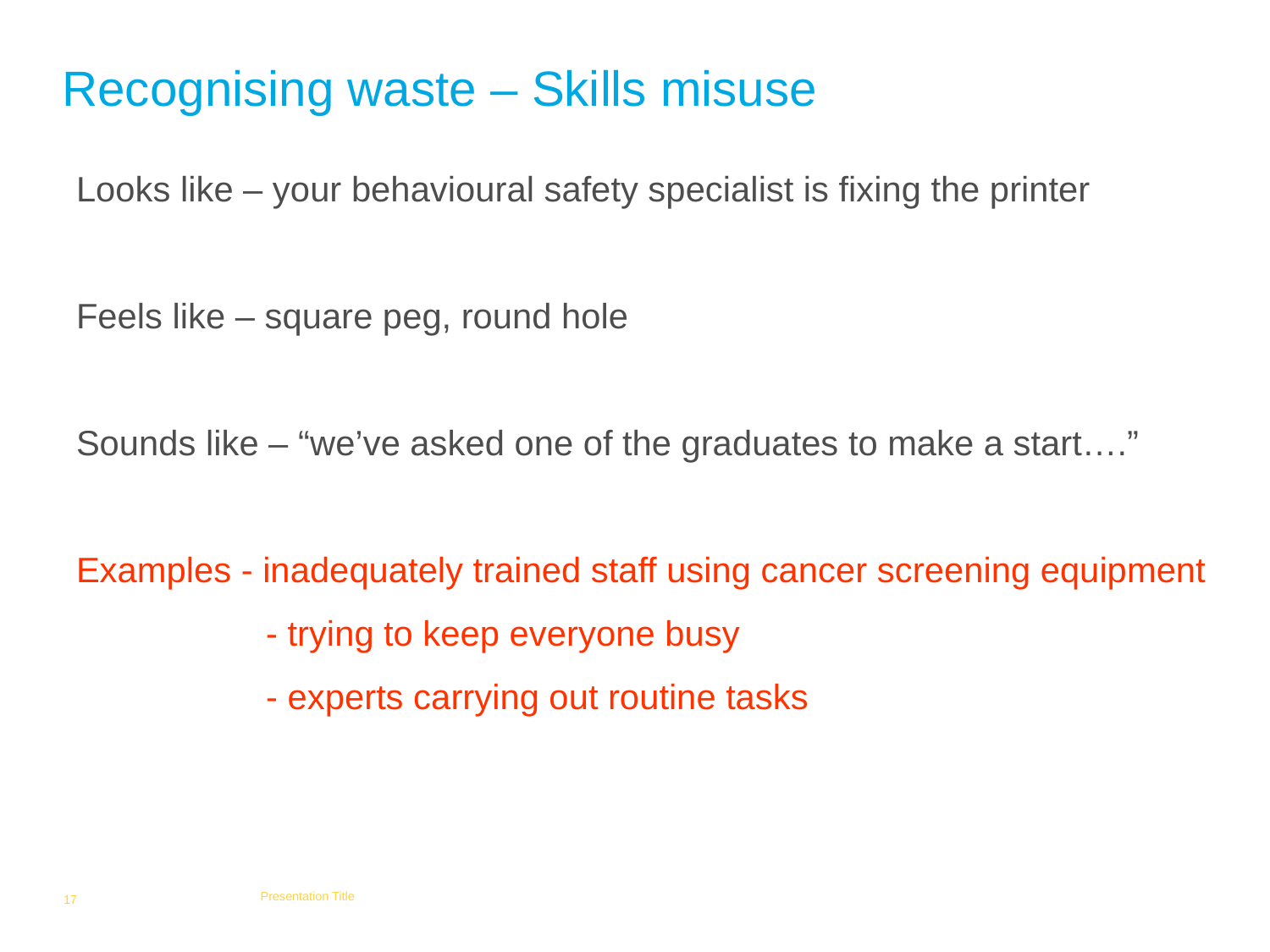

Recognising waste – Skills misuse
Looks like – your behavioural safety specialist is fixing the printer

Feels like – square peg, round hole

Sounds like – “we’ve asked one of the graduates to make a start….”

Examples - inadequately trained staff using cancer screening equipment
		    - trying to keep everyone busy
 		    - experts carrying out routine tasks